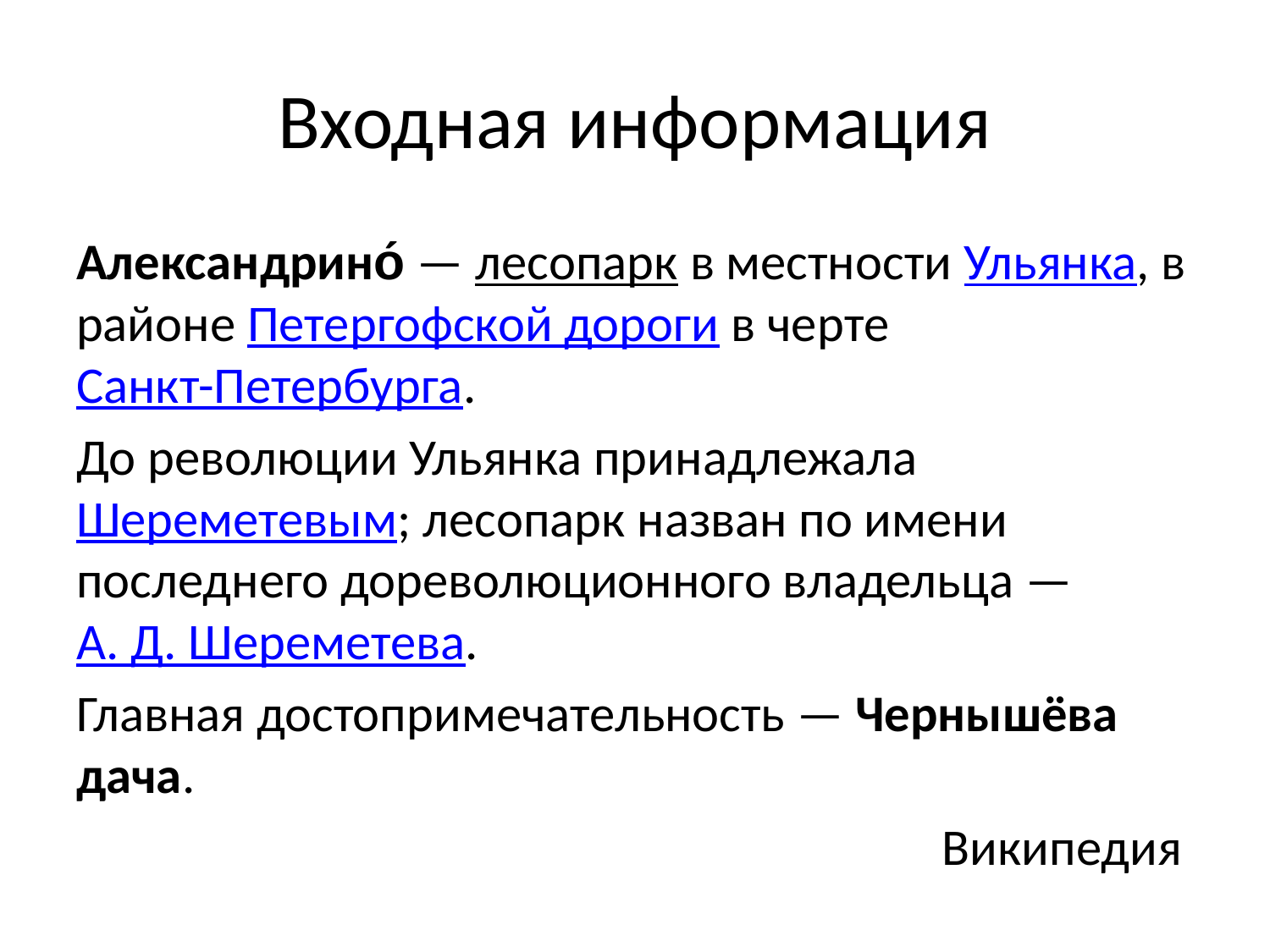

# Входная информация
Александрино́ — лесопарк в местности Ульянка, в районе Петергофской дороги в черте Санкт-Петербурга.
До революции Ульянка принадлежала Шереметевым; лесопарк назван по имени последнего дореволюционного владельца — А. Д. Шереметева.
Главная достопримечательность — Чернышёва дача.
Википедия